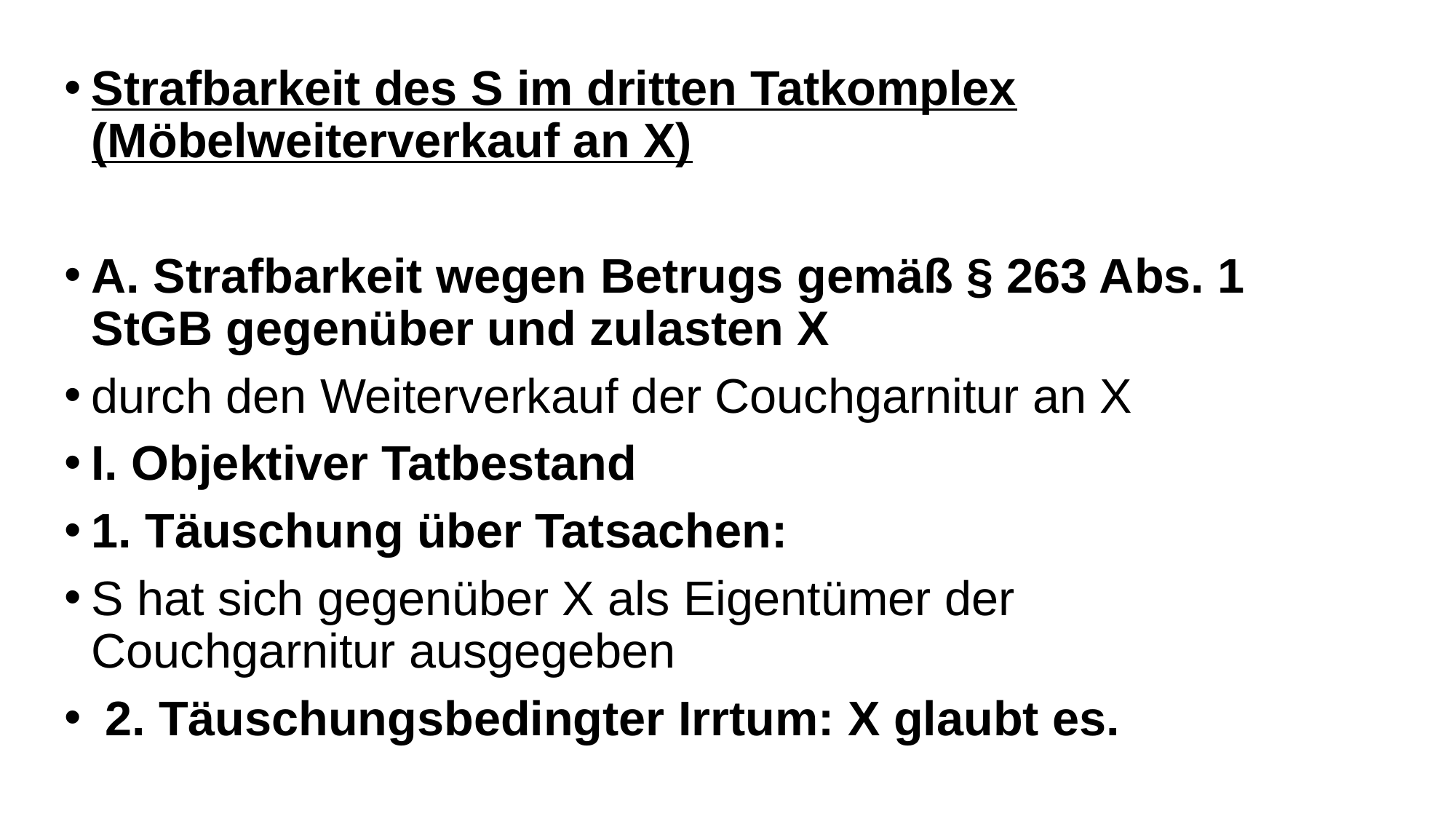

Strafbarkeit des S im dritten Tatkomplex (Möbelweiterverkauf an X)

A. Strafbarkeit wegen Betrugs gemäß § 263 Abs. 1 StGB gegenüber und zulasten X
durch den Weiterverkauf der Couchgarnitur an X
I. Objektiver Tatbestand
1. Täuschung über Tatsachen:
S hat sich gegenüber X als Eigentümer der Couchgarnitur ausgegeben
 2. Täuschungsbedingter Irrtum: X glaubt es.